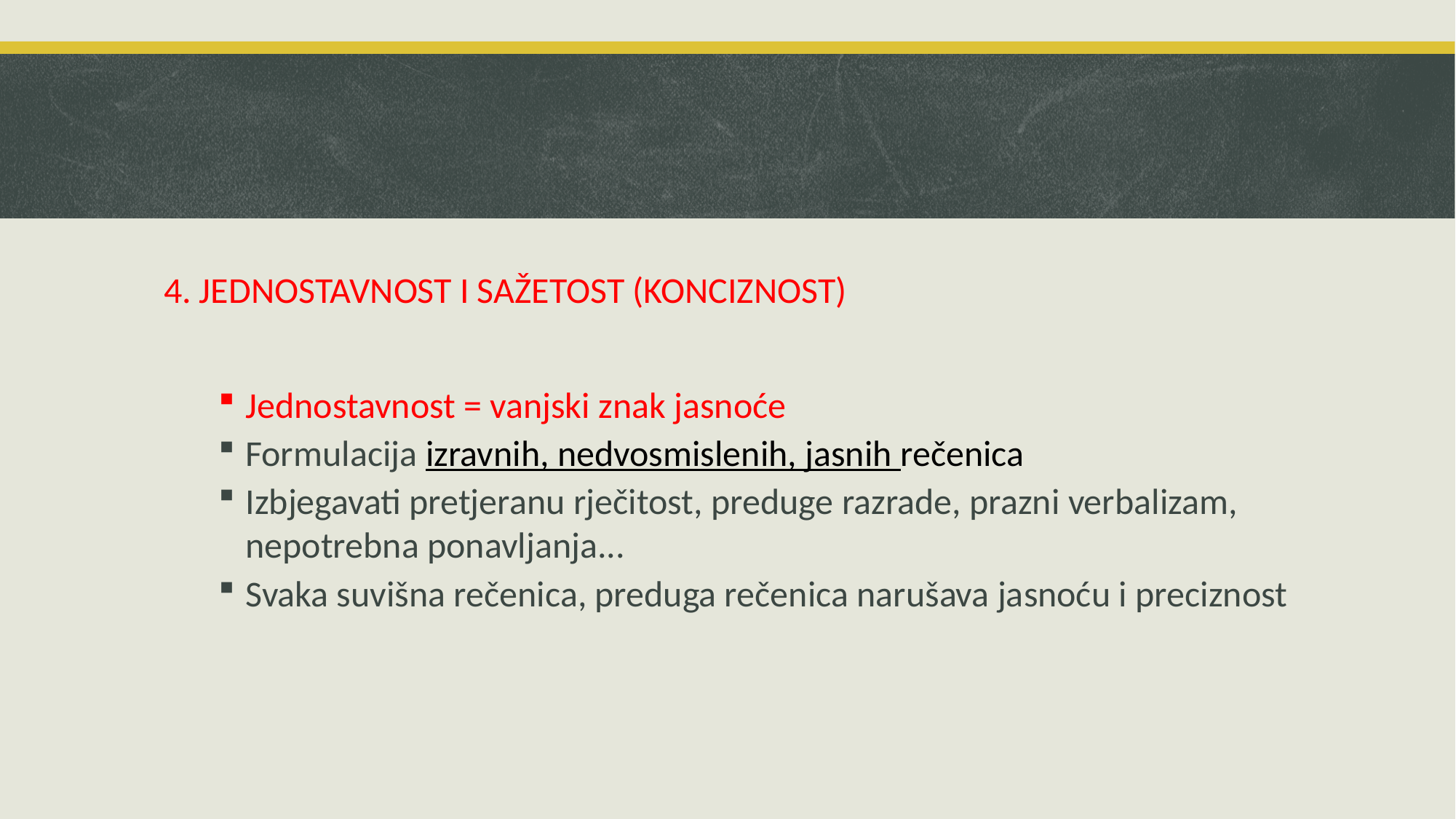

4. JEDNOSTAVNOST I SAŽETOST (KONCIZNOST)

Jednostavnost = vanjski znak jasnoće
Formulacija izravnih, nedvosmislenih, jasnih rečenica
Izbjegavati pretjeranu rječitost, preduge razrade, prazni verbalizam, nepotrebna ponavljanja...
Svaka suvišna rečenica, preduga rečenica narušava jasnoću i preciznost